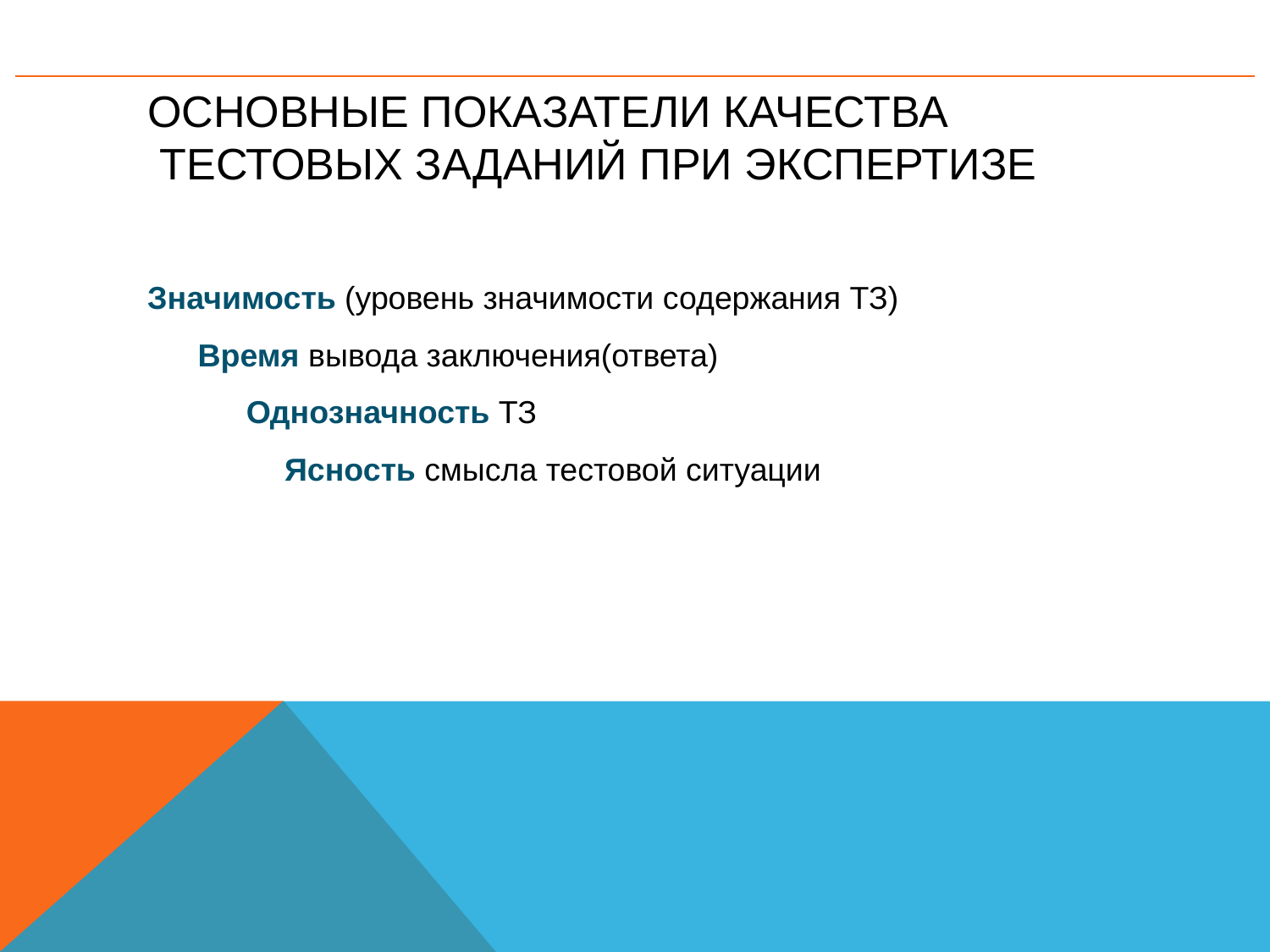

# Основные показатели качества тестовых заданий при экспертизе
Значимость (уровень значимости содержания ТЗ)
	Время вывода заключения(ответа)
	Однозначность ТЗ
	Ясность смысла тестовой ситуации